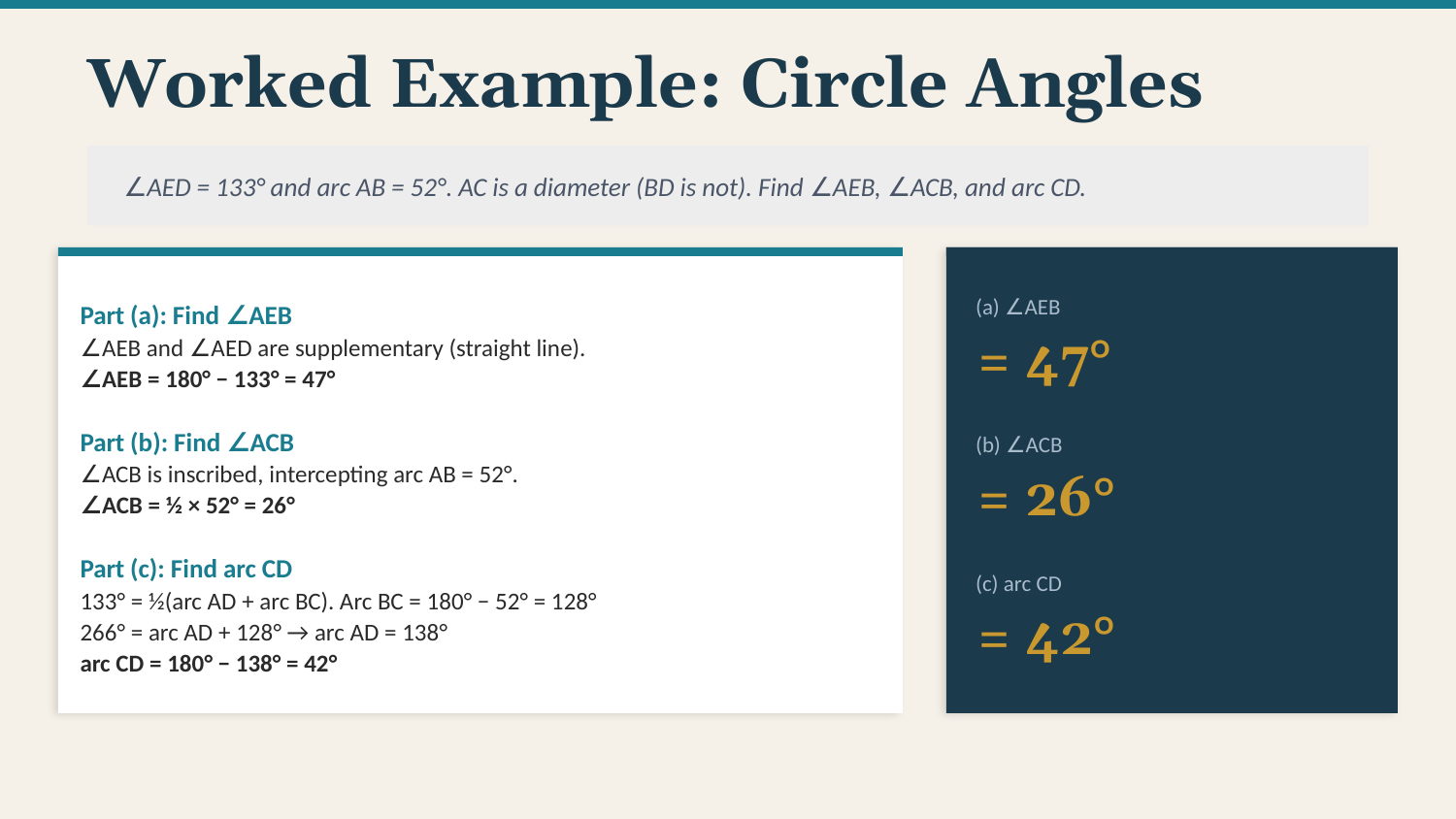

Worked Example: Circle Angles

∠AED = 133° and arc AB = 52°. AC is a diameter (BD is not). Find ∠AEB, ∠ACB, and arc CD.

Part (a): Find ∠AEB
∠AEB and ∠AED are supplementary (straight line).
∠AEB = 180° − 133° = 47°

Part (b): Find ∠ACB
∠ACB is inscribed, intercepting arc AB = 52°.
∠ACB = ½ × 52° = 26°

Part (c): Find arc CD
133° = ½(arc AD + arc BC). Arc BC = 180° − 52° = 128°
266° = arc AD + 128° → arc AD = 138°
arc CD = 180° − 138° = 42°
(a) ∠AEB
= 47°
(b) ∠ACB
= 26°
(c) arc CD
= 42°